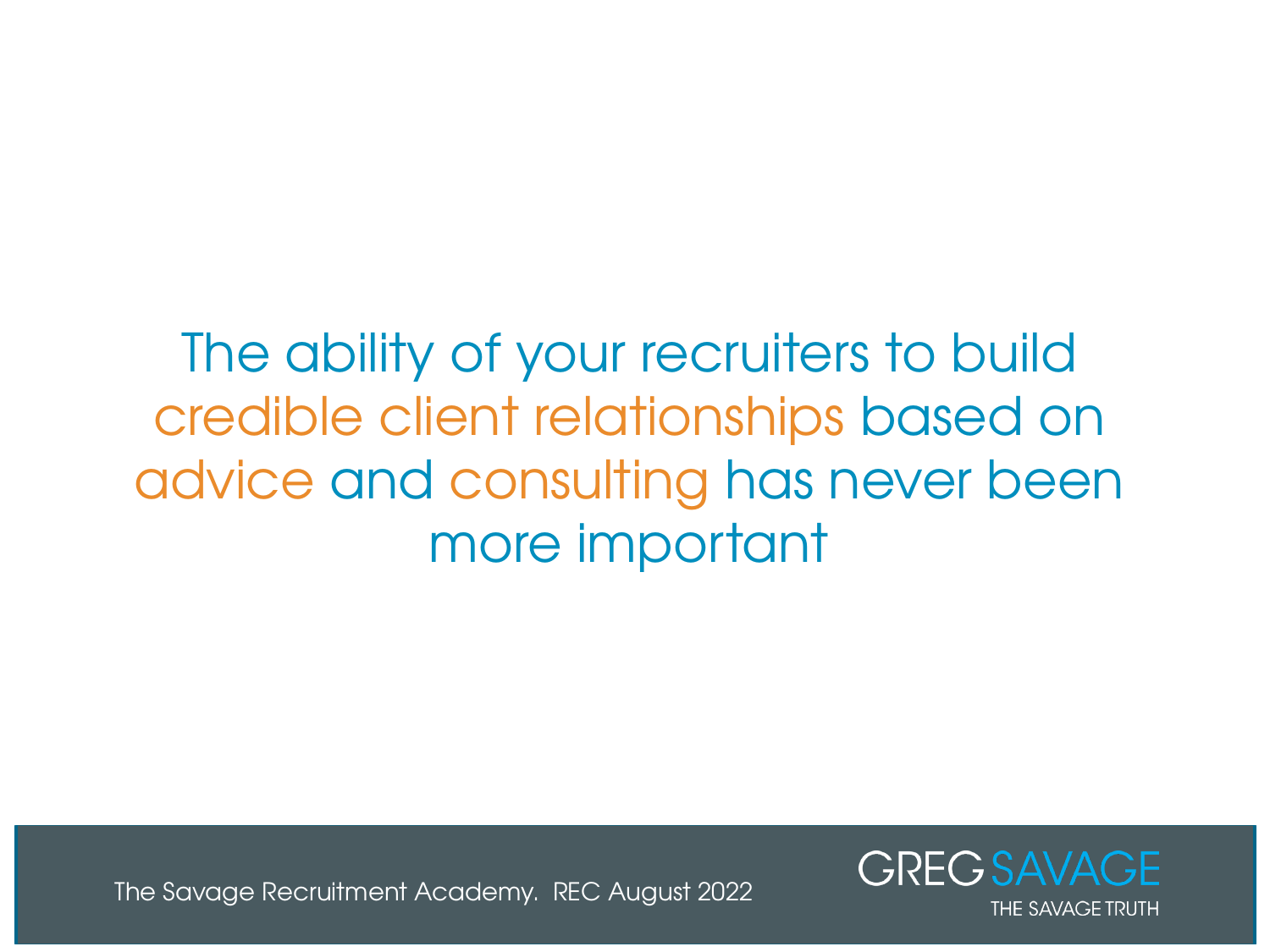

# The ability of your recruiters to build credible client relationships based on advice and consulting has never been more important
The Savage Recruitment Academy.  REC August 2022